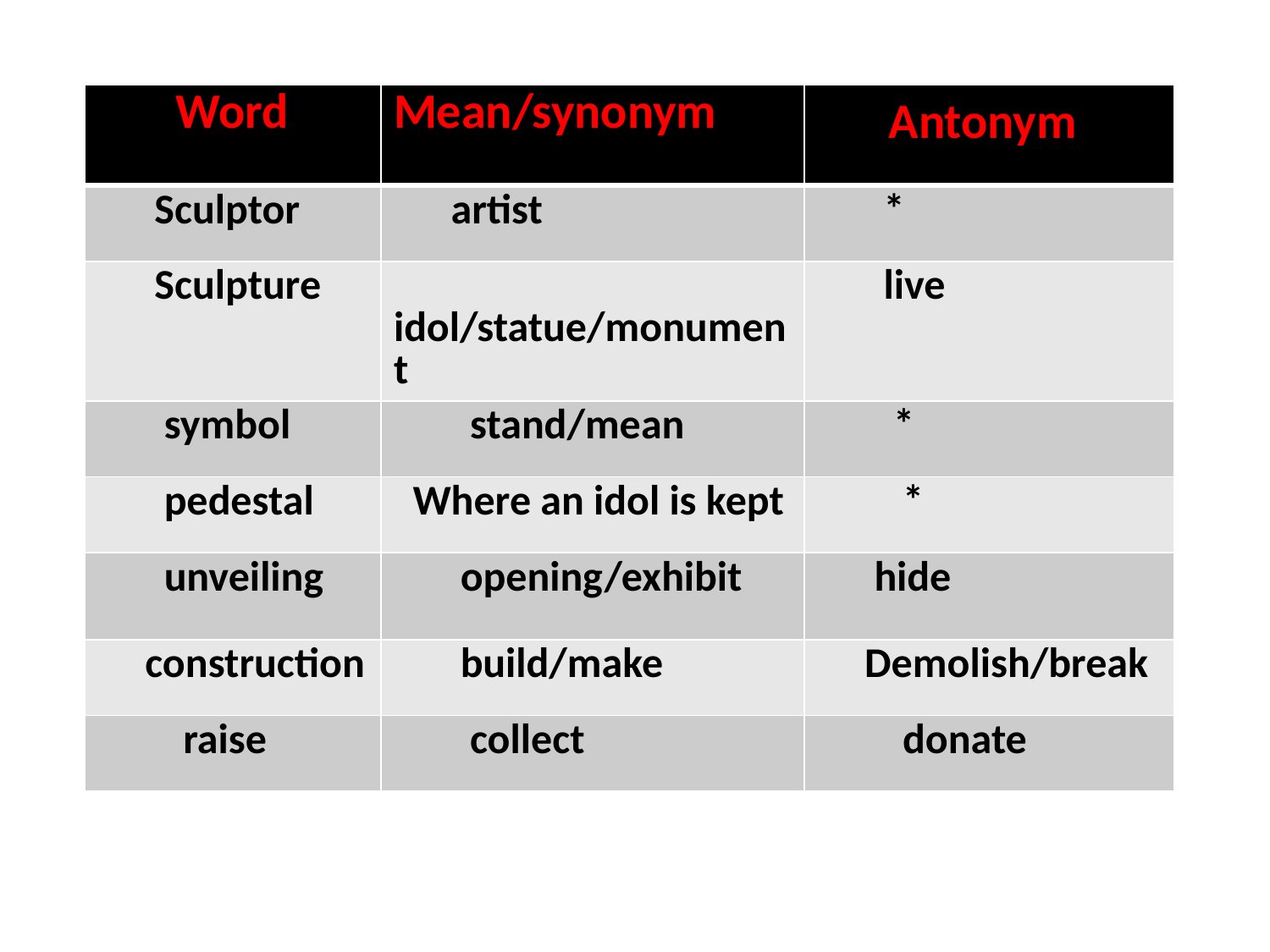

| Word | Mean/synonym | Antonym |
| --- | --- | --- |
| Sculptor | artist | \* |
| Sculpture | idol/statue/monument | live |
| symbol | stand/mean | \* |
| pedestal | Where an idol is kept | \* |
| unveiling | opening/exhibit | hide |
| construction | build/make | Demolish/break |
| raise | collect | donate |